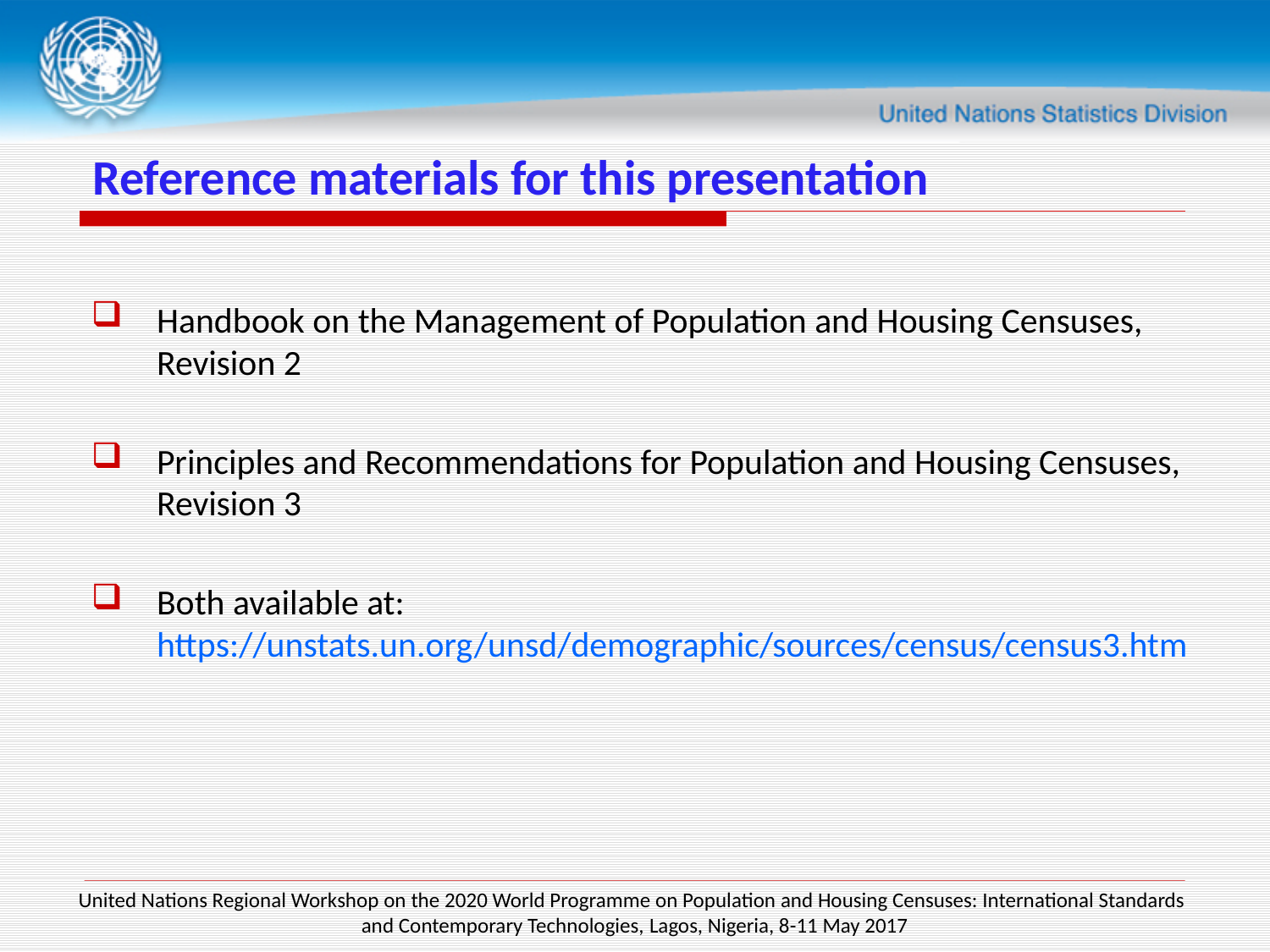

# Reference materials for this presentation
Handbook on the Management of Population and Housing Censuses, Revision 2

Principles and Recommendations for Population and Housing Censuses, Revision 3

Both available at: https://unstats.un.org/unsd/demographic/sources/census/census3.htm